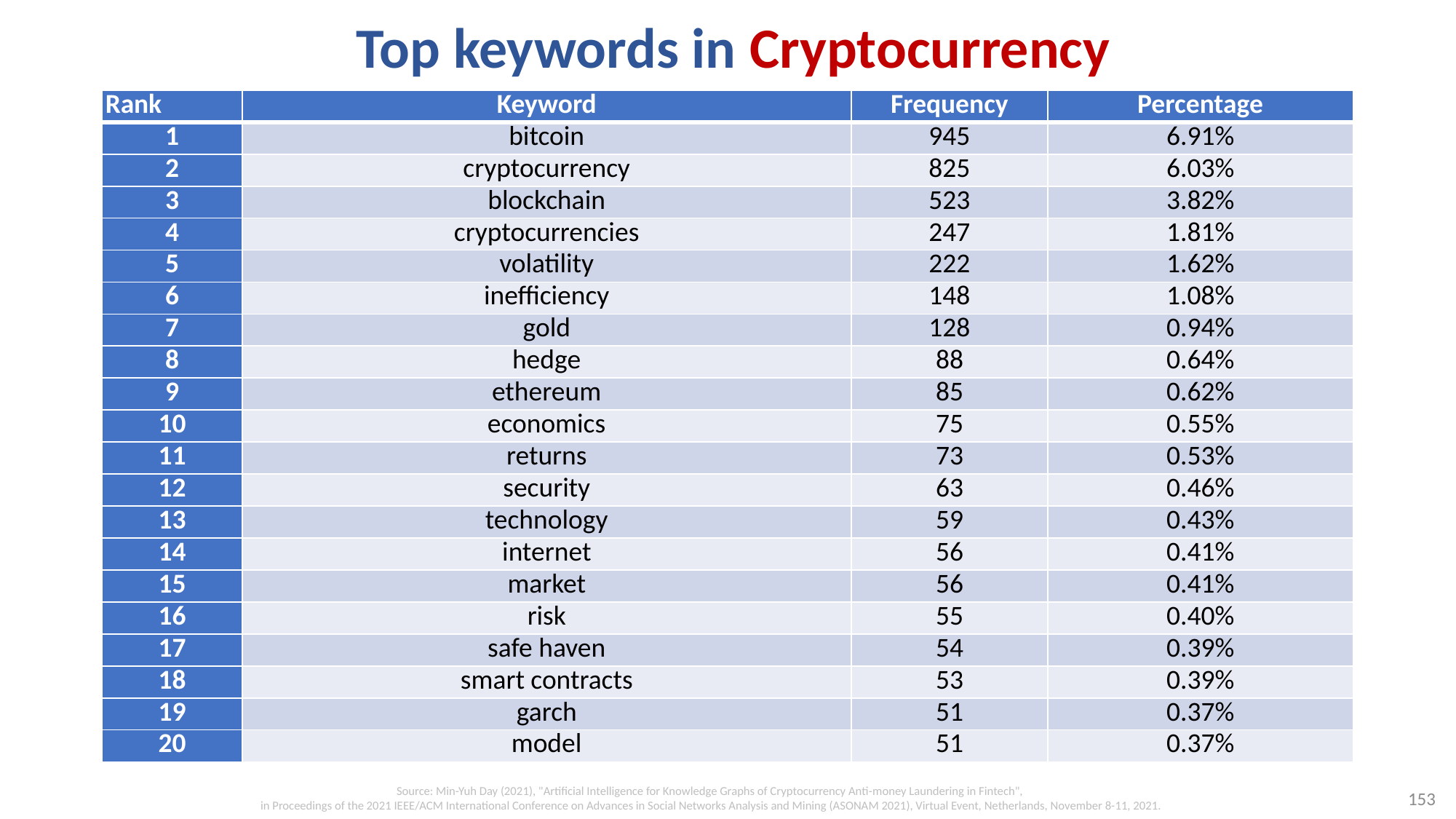

# Top keywords in Cryptocurrency
| Rank | Keyword | Frequency | Percentage |
| --- | --- | --- | --- |
| 1 | bitcoin | 945 | 6.91% |
| 2 | cryptocurrency | 825 | 6.03% |
| 3 | blockchain | 523 | 3.82% |
| 4 | cryptocurrencies | 247 | 1.81% |
| 5 | volatility | 222 | 1.62% |
| 6 | inefficiency | 148 | 1.08% |
| 7 | gold | 128 | 0.94% |
| 8 | hedge | 88 | 0.64% |
| 9 | ethereum | 85 | 0.62% |
| 10 | economics | 75 | 0.55% |
| 11 | returns | 73 | 0.53% |
| 12 | security | 63 | 0.46% |
| 13 | technology | 59 | 0.43% |
| 14 | internet | 56 | 0.41% |
| 15 | market | 56 | 0.41% |
| 16 | risk | 55 | 0.40% |
| 17 | safe haven | 54 | 0.39% |
| 18 | smart contracts | 53 | 0.39% |
| 19 | garch | 51 | 0.37% |
| 20 | model | 51 | 0.37% |
Source: Min-Yuh Day (2021), "Artificial Intelligence for Knowledge Graphs of Cryptocurrency Anti-money Laundering in Fintech",
in Proceedings of the 2021 IEEE/ACM International Conference on Advances in Social Networks Analysis and Mining (ASONAM 2021), Virtual Event, Netherlands, November 8-11, 2021.
153